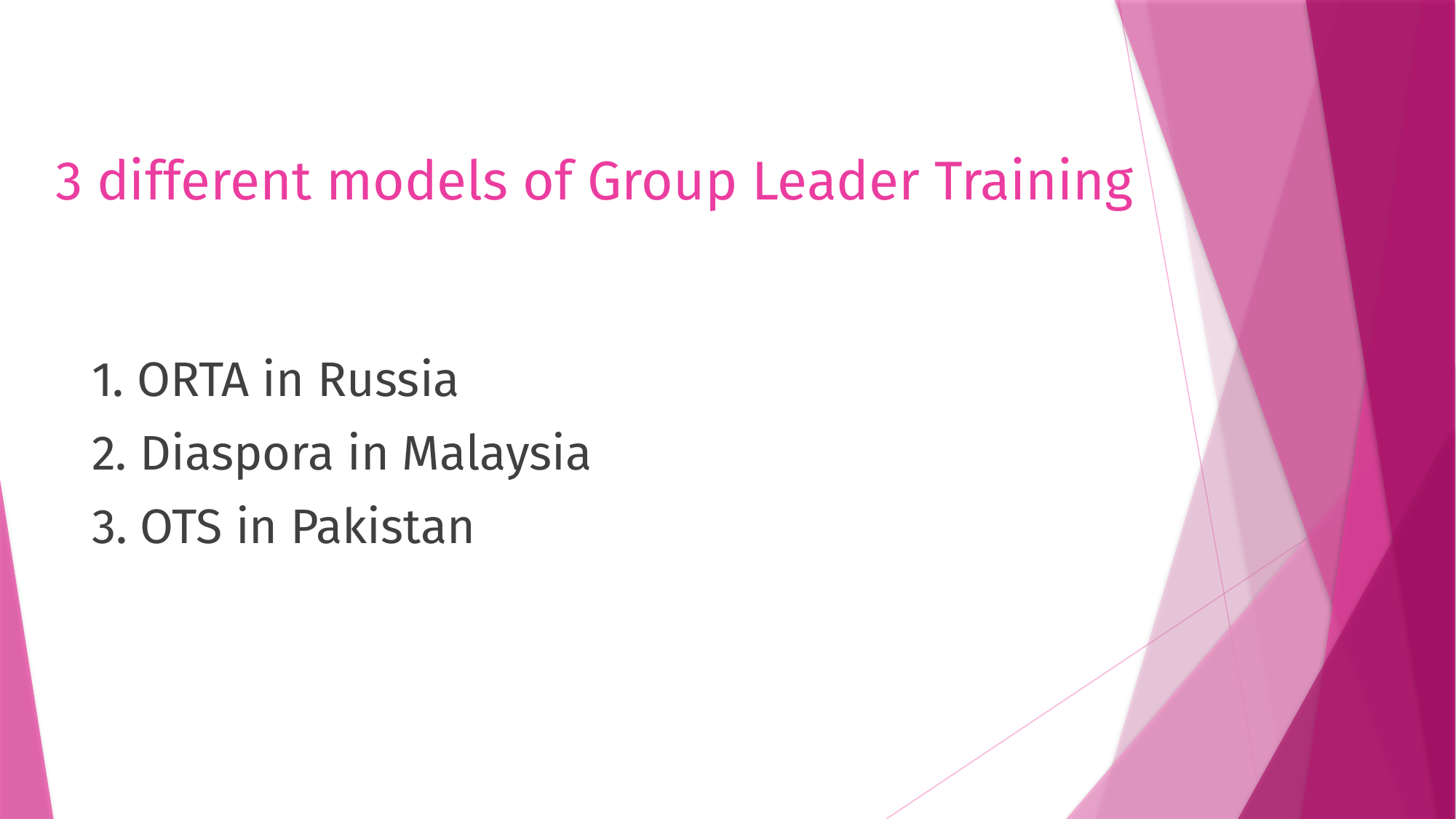

# 3 different models of Group Leader Training
1. ORTA in Russia
2. Diaspora in Malaysia
3. OTS in Pakistan